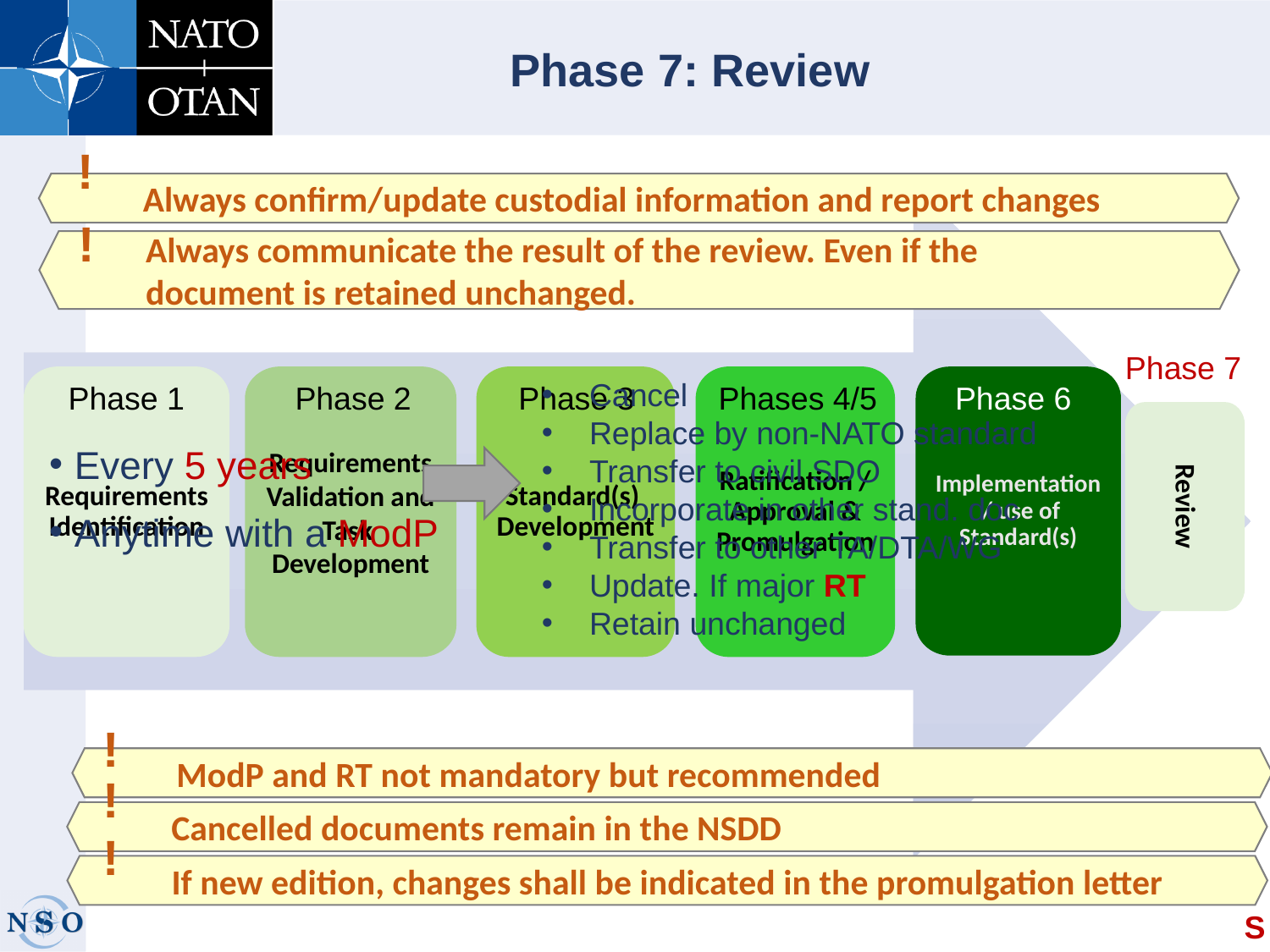

Phase 7: Review
!
Always confirm/update custodial information and report changes

!
Always communicate the result of the review. Even if the document is retained unchanged.
Phase 7
Review
Requirements Validation and Task  Development
Phase 2
Standard(s)  Development
Phase 3
Ratification / Approval &
Promulgation
Phases 4/5
Implementation  / use of Standard(s)
Phase 6
Requirements Identification
Phase 1
Cancel
Replace by non-NATO standard
Transfer to civil SDO
Incorporate in other stand. doc
Transfer to other TA/DTA/WG
Update. If major RT
Retain unchanged

Every 5 years
Anytime with a ModP

!
ModP and RT not mandatory but recommended
Cancelled documents remain in the NSDD
If new edition, changes shall be indicated in the promulgation letter
!
!
S